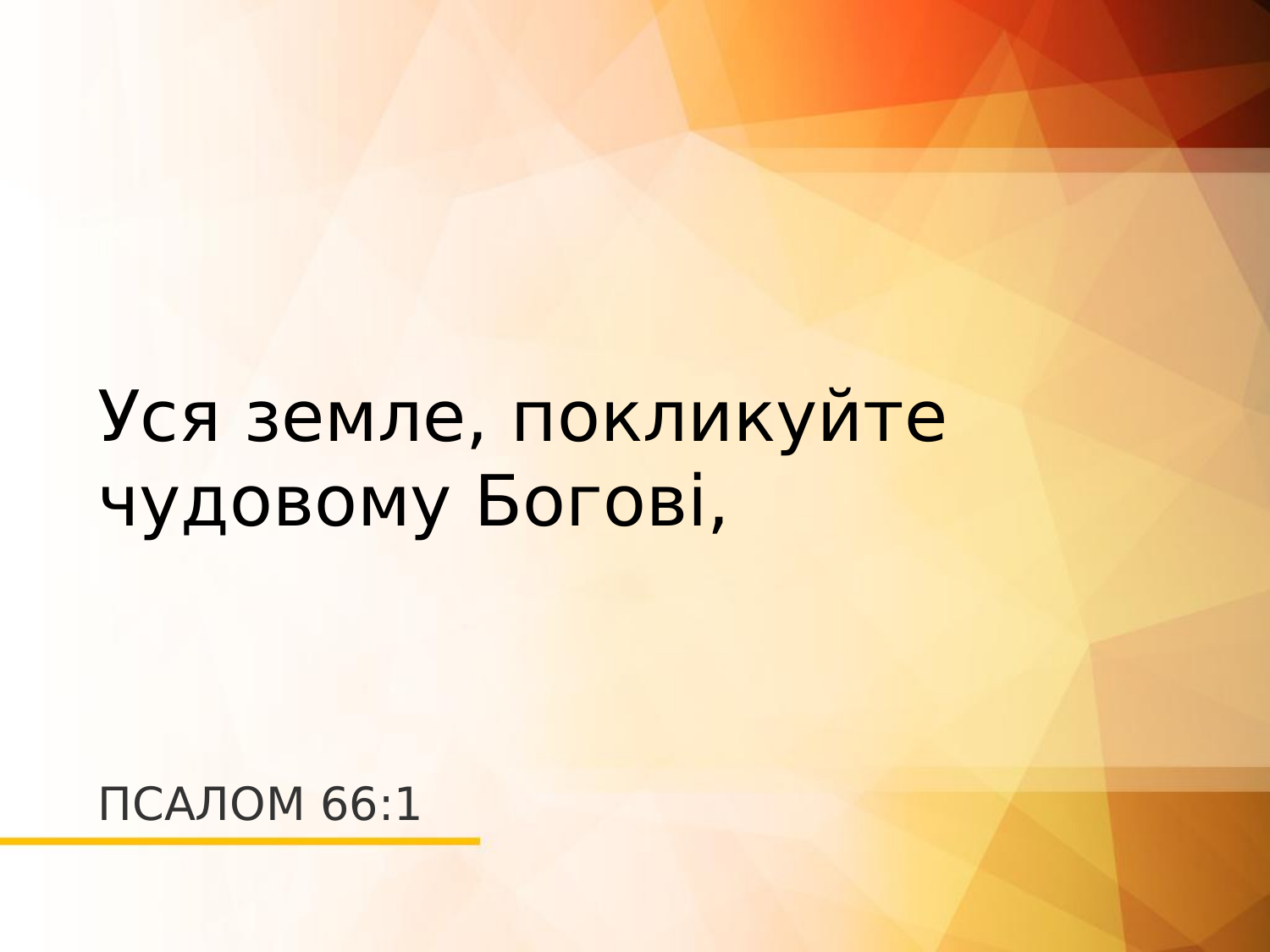

Уся земле, покликуйте чудовому Богові,
# ПСАЛОМ 66:1